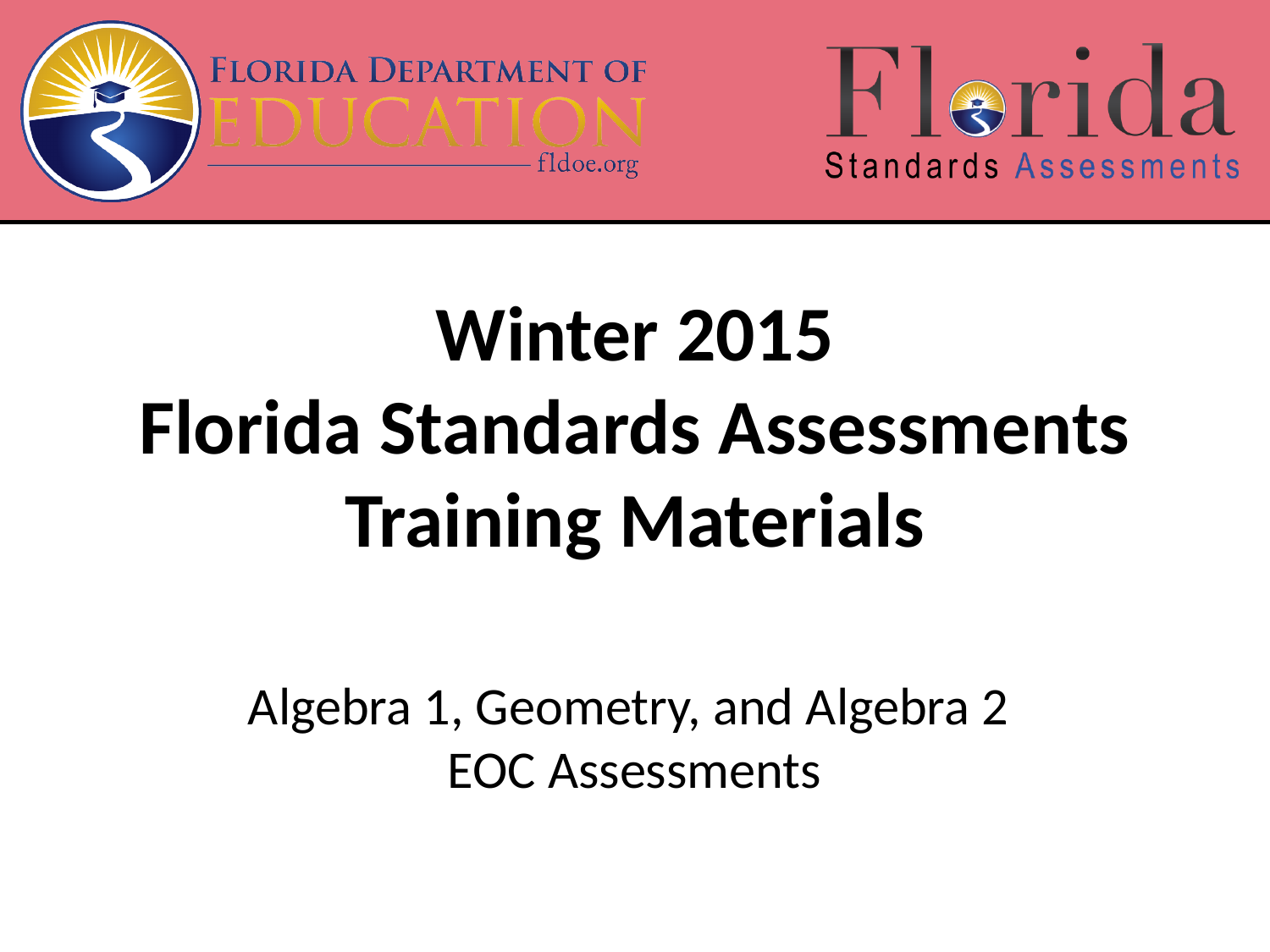

# Winter 2015 Florida Standards Assessments Training Materials
Algebra 1, Geometry, and Algebra 2
EOC Assessments